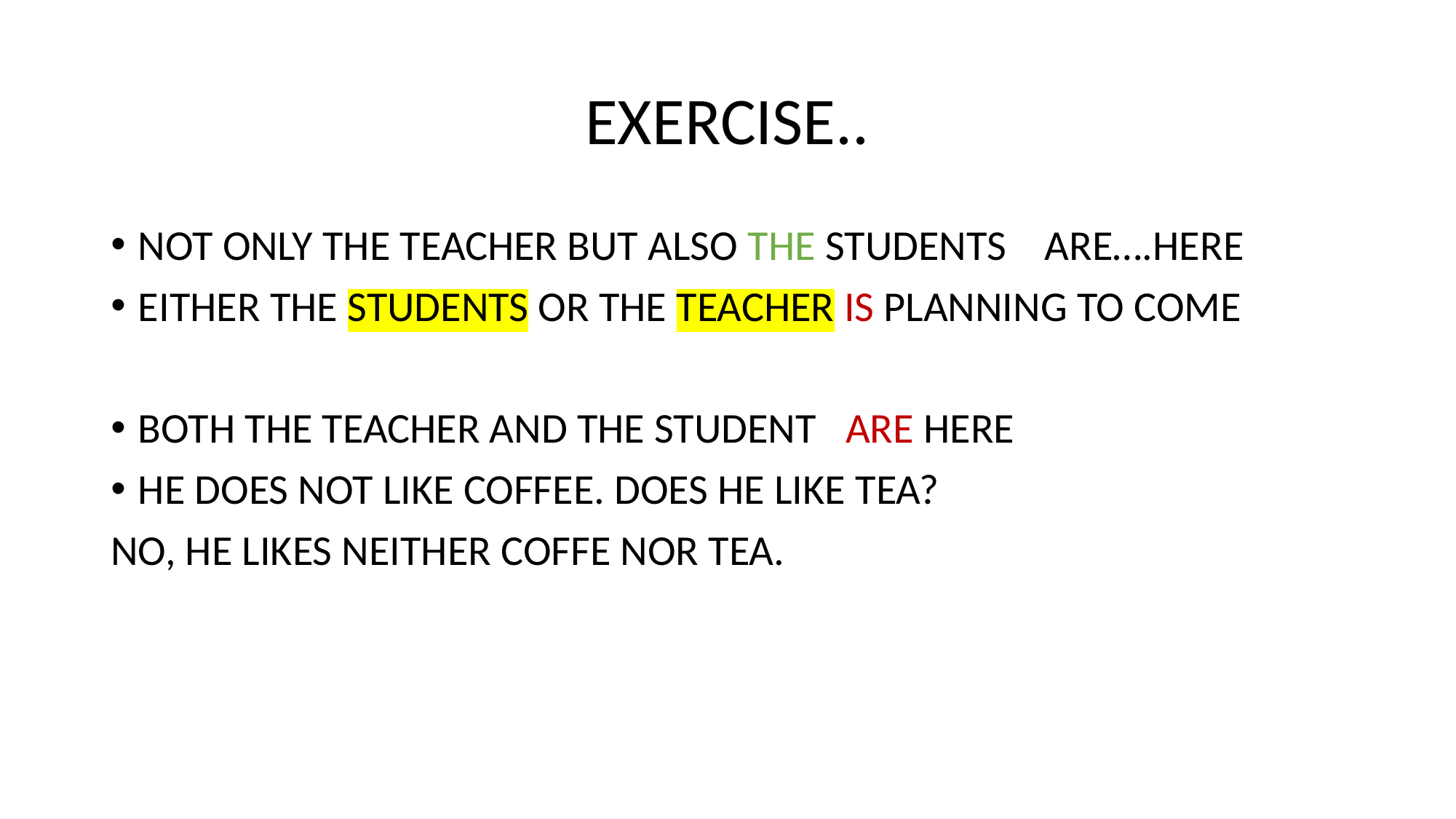

# EXERCISE..
NOT ONLY THE TEACHER BUT ALSO THE STUDENTS    ARE….HERE
EITHER THE STUDENTS OR THE TEACHER IS PLANNING TO COME

BOTH THE TEACHER AND THE STUDENT   ARE HERE
HE DOES NOT LIKE COFFEE. DOES HE LIKE TEA?
NO, HE LIKES NEITHER COFFE NOR TEA.